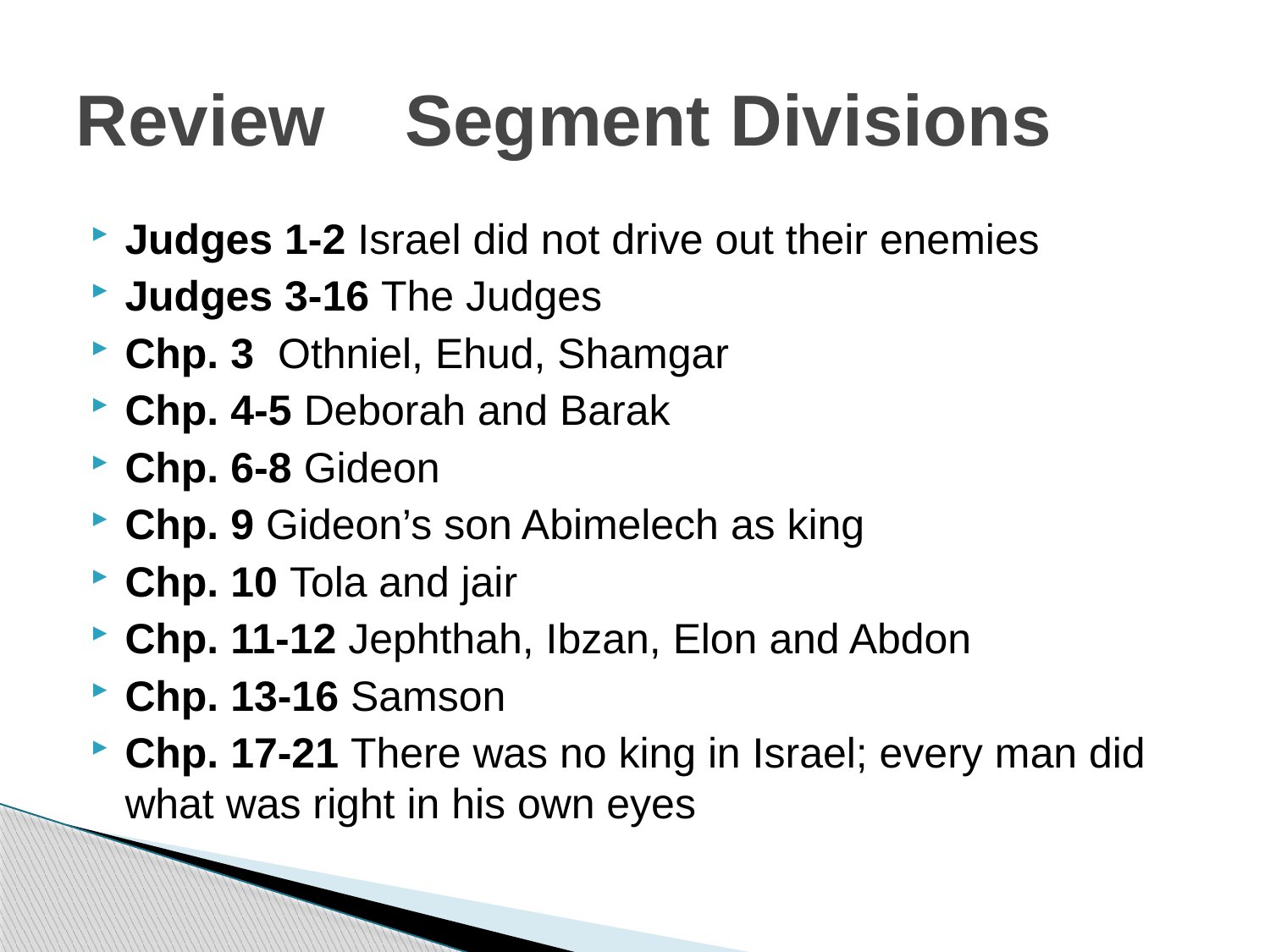

# Review    Segment Divisions
Judges 1-2 Israel did not drive out their enemies
Judges 3-16 The Judges
Chp. 3  Othniel, Ehud, Shamgar
Chp. 4-5 Deborah and Barak
Chp. 6-8 Gideon
Chp. 9 Gideon’s son Abimelech as king
Chp. 10 Tola and jair
Chp. 11-12 Jephthah, Ibzan, Elon and Abdon
Chp. 13-16 Samson
Chp. 17-21 There was no king in Israel; every man did what was right in his own eyes